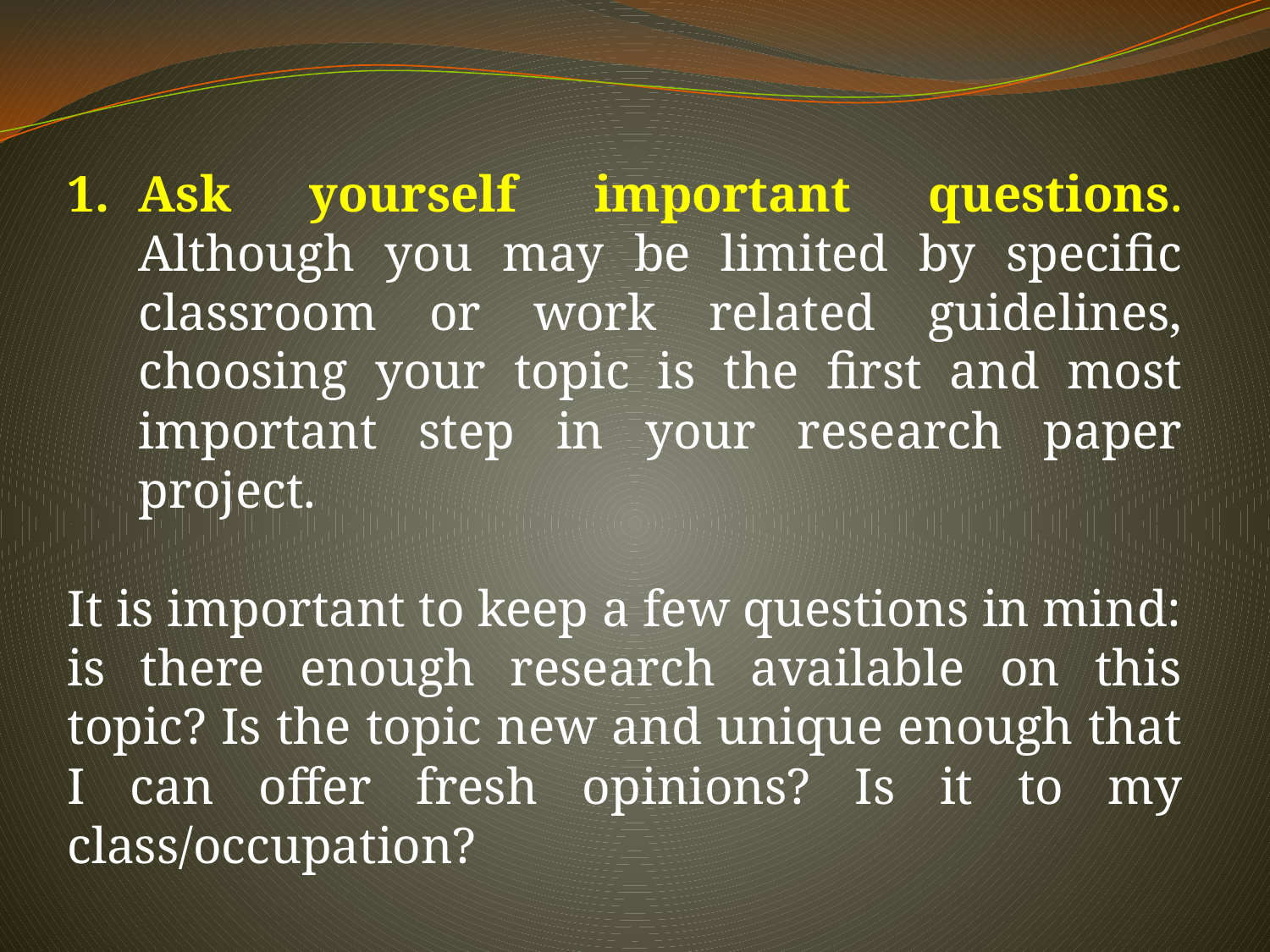

Ask yourself important questions. Although you may be limited by specific classroom or work related guidelines, choosing your topic is the first and most important step in your research paper project.

It is important to keep a few questions in mind: is there enough research available on this topic? Is the topic new and unique enough that I can offer fresh opinions? Is it to my class/occupation?